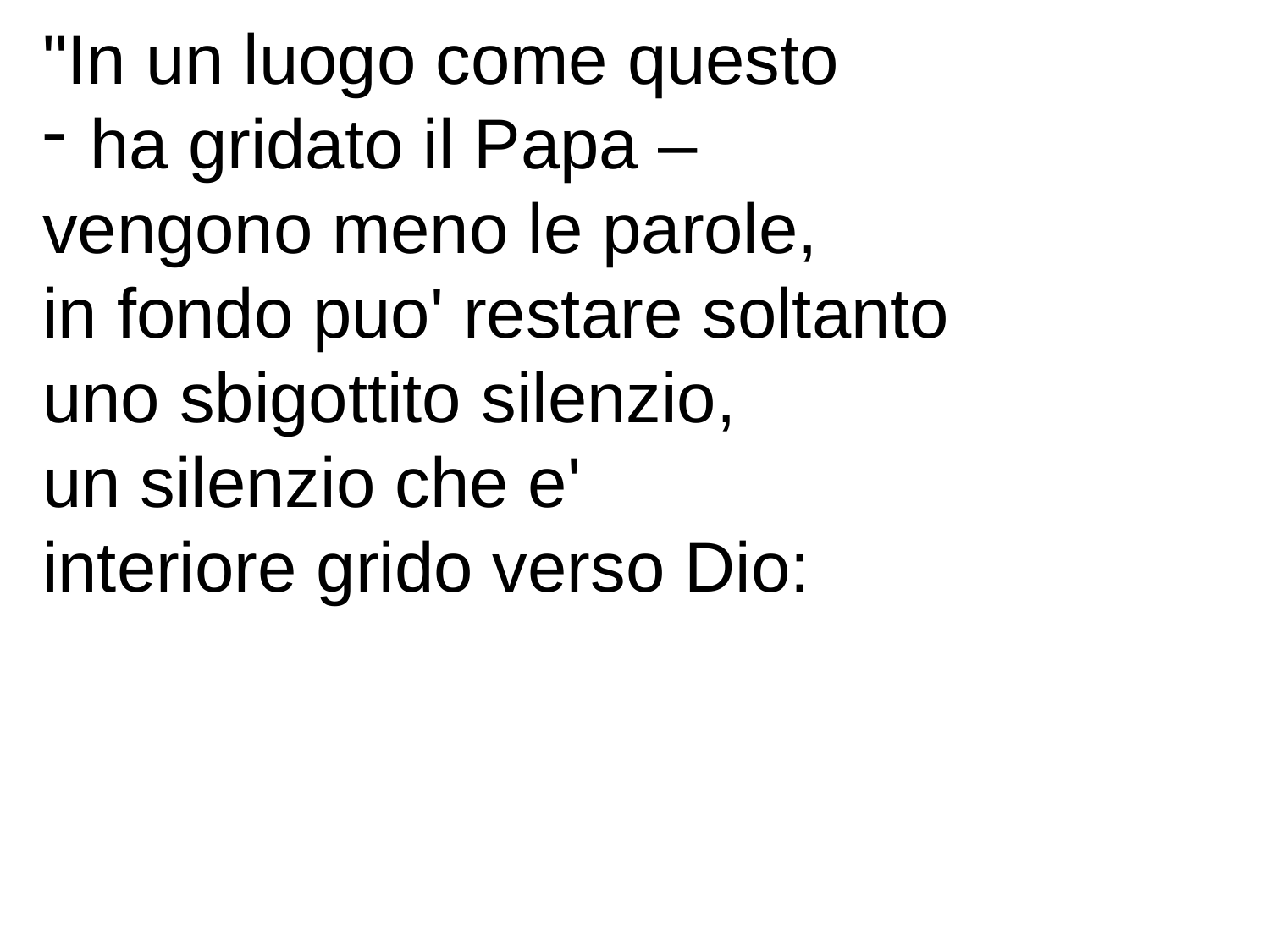

"In un luogo come questo
ha gridato il Papa –
vengono meno le parole,
in fondo puo' restare soltanto
uno sbigottito silenzio,
un silenzio che e'
interiore grido verso Dio: